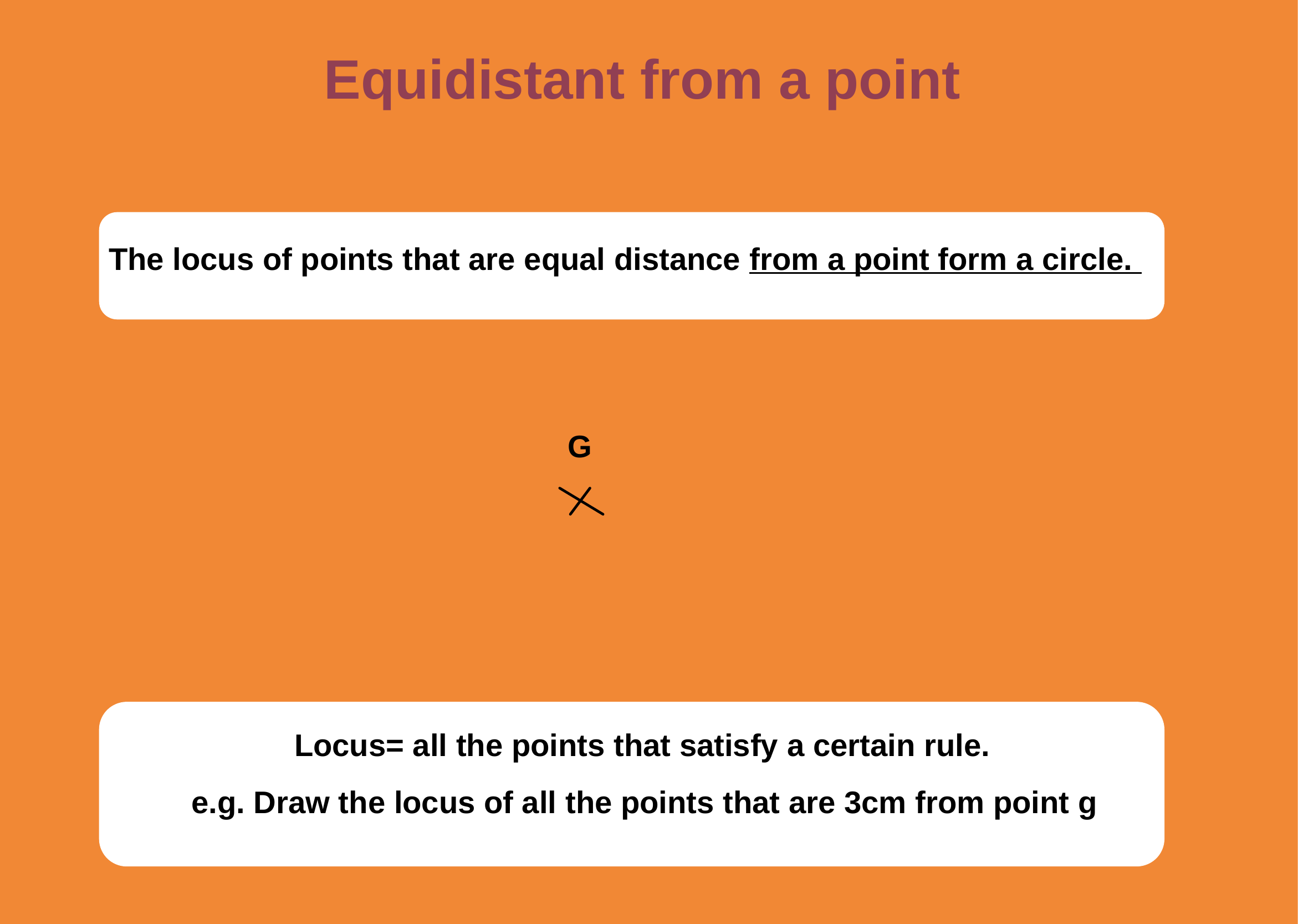

Equidistant from a point

The locus of points that are equal distance from a point form a circle.
G

Locus= all the points that satisfy a certain rule.
e.g. Draw the locus of all the points that are 3cm from point g